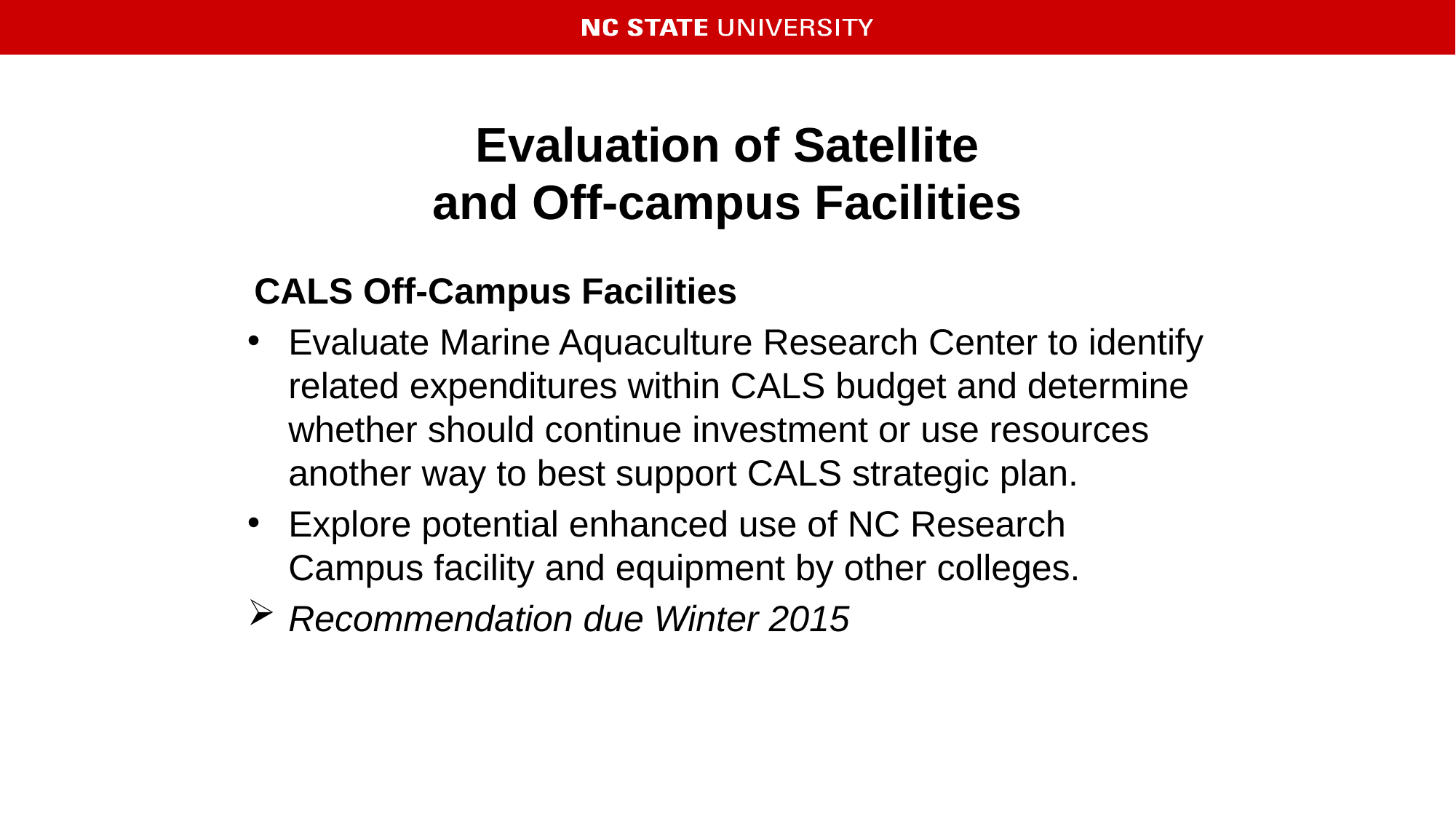

# Evaluation of Satellite and Off-campus Facilities
CALS Off-Campus Facilities
Evaluate Marine Aquaculture Research Center to identify related expenditures within CALS budget and determine whether should continue investment or use resources another way to best support CALS strategic plan.
Explore potential enhanced use of NC Research Campus facility and equipment by other colleges.
Recommendation due Winter 2015